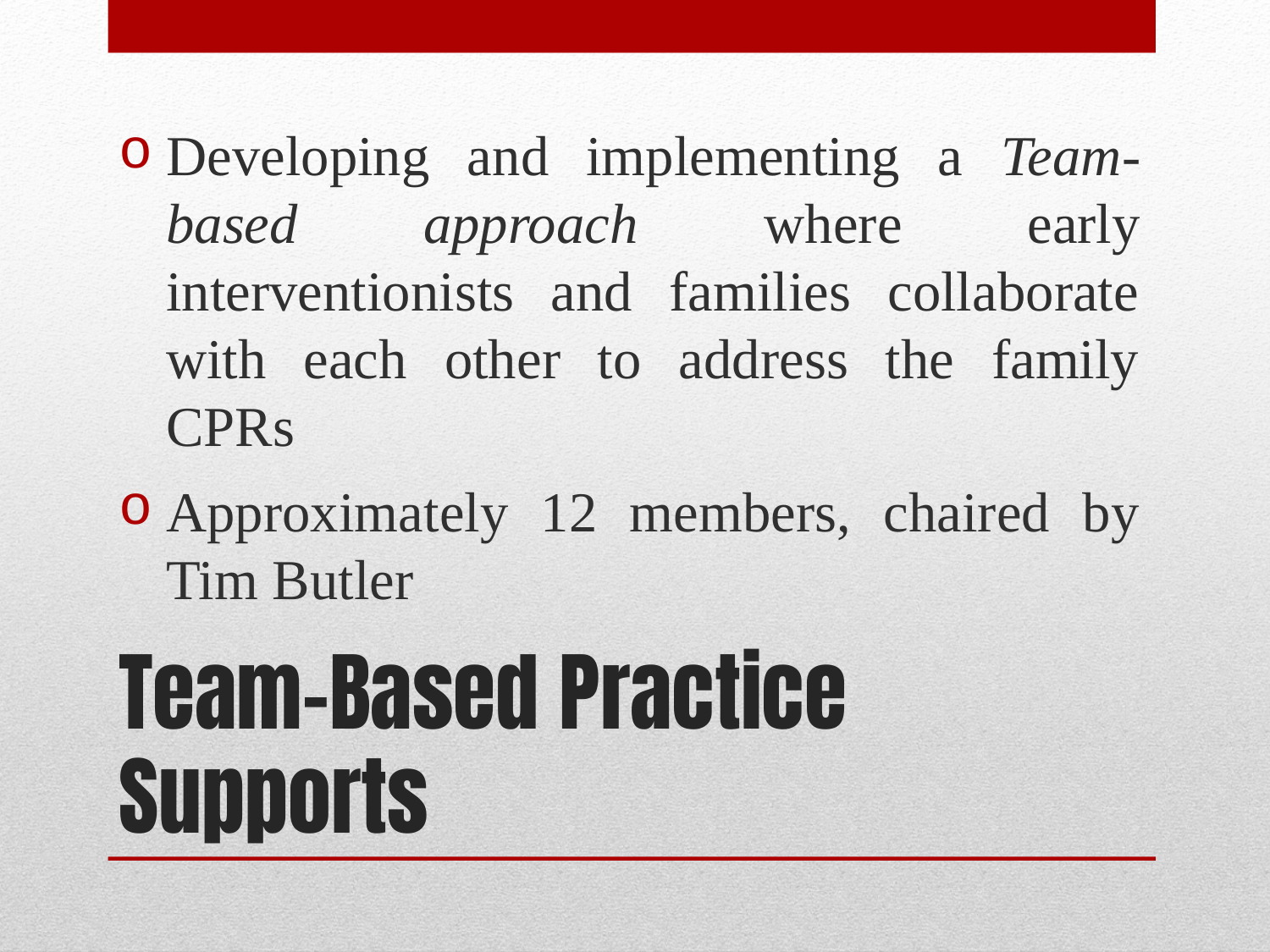

Developing and implementing a Team-based approach where early interventionists and families collaborate with each other to address the family CPRs
Approximately 12 members, chaired by Tim Butler
# Team-Based Practice Supports